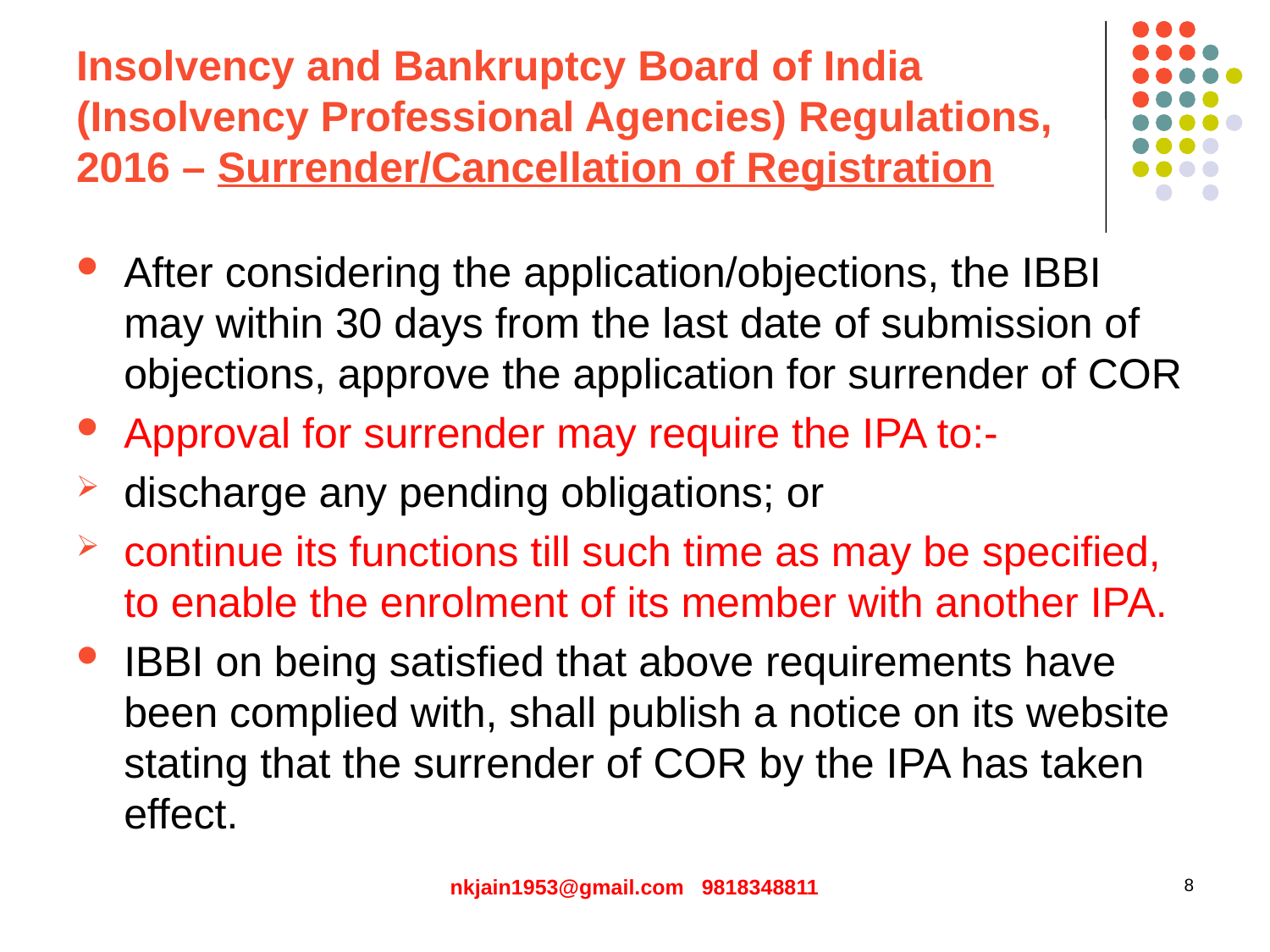

# Insolvency and Bankruptcy Board of India (Insolvency Professional Agencies) Regulations, 2016 – Surrender/Cancellation of Registration
After considering the application/objections, the IBBI may within 30 days from the last date of submission of  objections, approve the application for surrender of COR
Approval for surrender may require the IPA to:-
discharge any pending obligations; or
continue its functions till such time as may be specified, to enable the enrolment of its member with another IPA.
IBBI on being satisfied that above requirements have been complied with, shall publish a notice on its website stating that the surrender of COR by the IPA has taken effect.
nkjain1953@gmail.com   9818348811
8